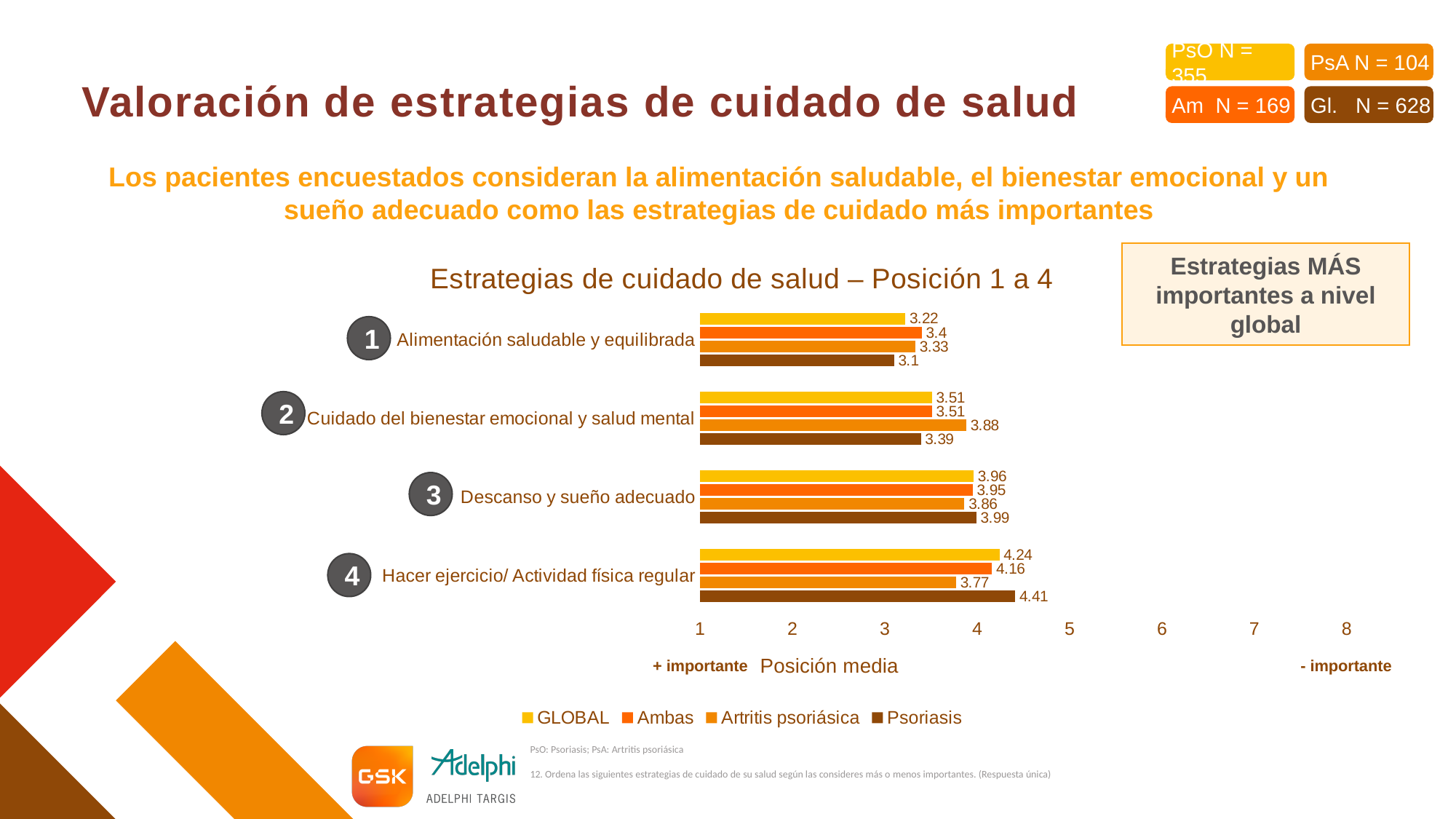

# Valoración de estrategias de cuidado de salud
Los pacientes encuestados consideran la alimentación saludable, el bienestar emocional y un sueño adecuado como las estrategias de cuidado más importantes

### Chart: Estrategias de cuidado de salud – Posición 1 a 4

| Category | Psoriasis | Artritis psoriásica | Ambas | GLOBAL |
|---|---|---|---|---|
| Hacer ejercicio/ Actividad física regular | 4.41 | 3.77 | 4.16 | 4.24 |
| Descanso y sueño adecuado | 3.99 | 3.86 | 3.95 | 3.96 |
| Cuidado del bienestar emocional y salud mental | 3.39 | 3.88 | 3.51 | 3.51 |
| Alimentación saludable y equilibrada | 3.1 | 3.33 | 3.4 | 3.22 |
Estrategias MÁS importantes a nivel global
1
2
3
4
+ importante
- importante
PsO: Psoriasis; PsA: Artritis psoriásica

12. Ordena las siguientes estrategias de cuidado de su salud según las consideres más o menos importantes. (Respuesta única)